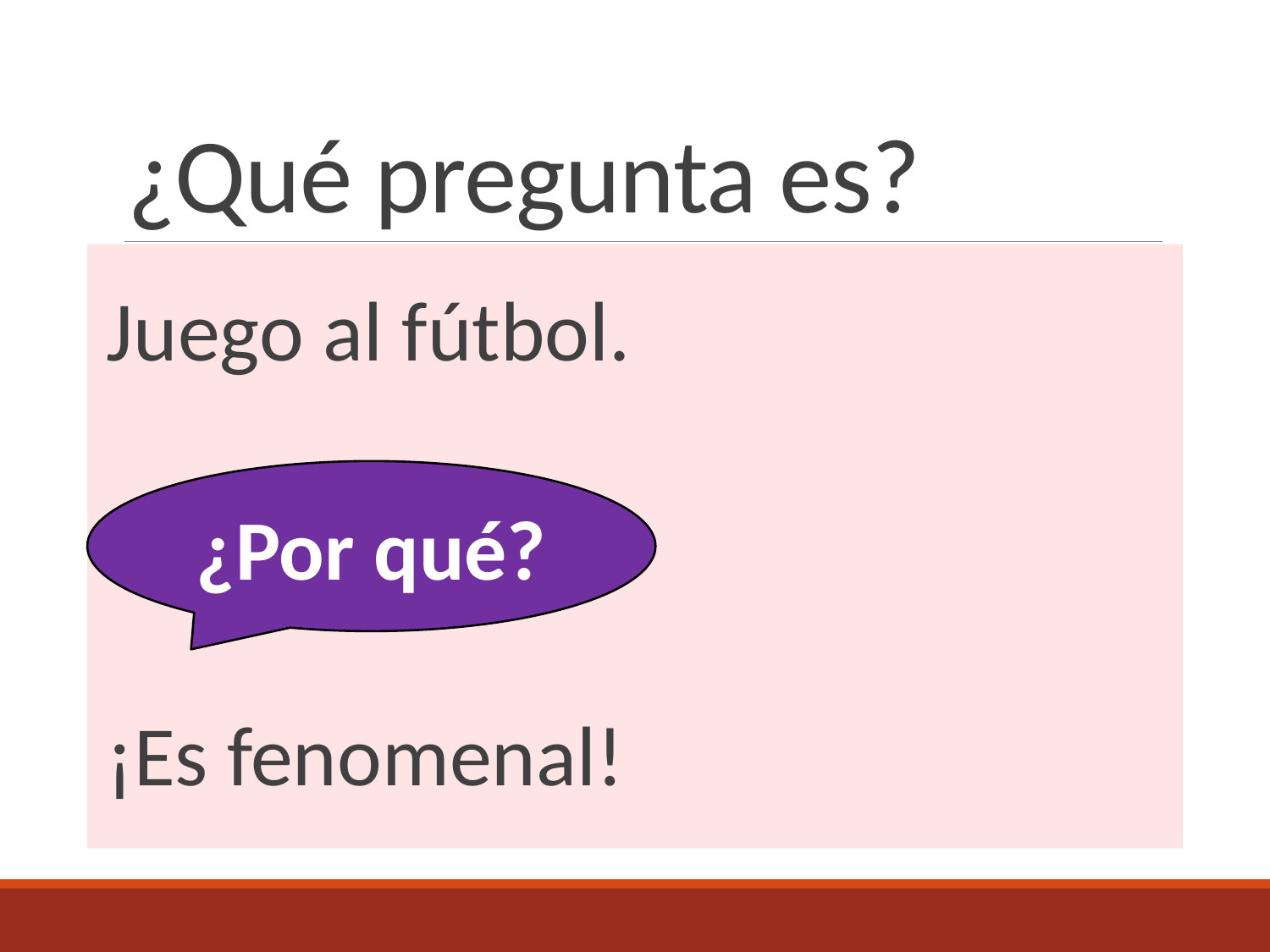

# ¿Qué pregunta es?
Juego al fútbol.
?
¡Es fenomenal!
¿Por qué?